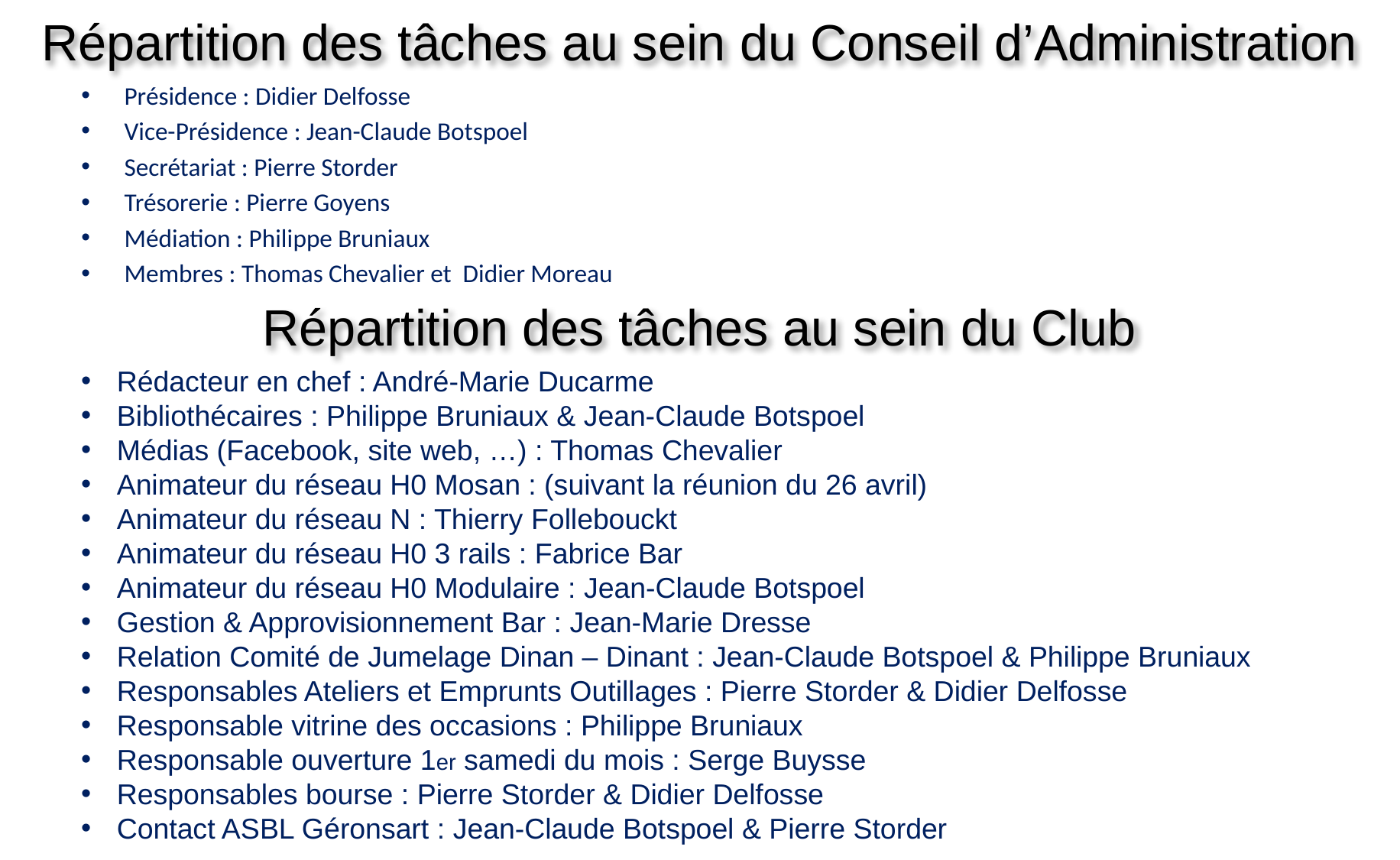

# Répartition des tâches au sein du Conseil d’Administration
Présidence : Didier Delfosse
Vice-Présidence : Jean-Claude Botspoel
Secrétariat : Pierre Storder
Trésorerie : Pierre Goyens
Médiation : Philippe Bruniaux
Membres : Thomas Chevalier et  Didier Moreau
Répartition des tâches au sein du Club
Rédacteur en chef : André-Marie Ducarme
Bibliothécaires : Philippe Bruniaux & Jean-Claude Botspoel
Médias (Facebook, site web, …) : Thomas Chevalier
Animateur du réseau H0 Mosan : (suivant la réunion du 26 avril)
Animateur du réseau N : Thierry Follebouckt
Animateur du réseau H0 3 rails : Fabrice Bar
Animateur du réseau H0 Modulaire : Jean-Claude Botspoel
Gestion & Approvisionnement Bar : Jean-Marie Dresse
Relation Comité de Jumelage Dinan – Dinant : Jean-Claude Botspoel & Philippe Bruniaux
Responsables Ateliers et Emprunts Outillages : Pierre Storder & Didier Delfosse
Responsable vitrine des occasions : Philippe Bruniaux
Responsable ouverture 1er samedi du mois : Serge Buysse
Responsables bourse : Pierre Storder & Didier Delfosse
Contact ASBL Géronsart : Jean-Claude Botspoel & Pierre Storder